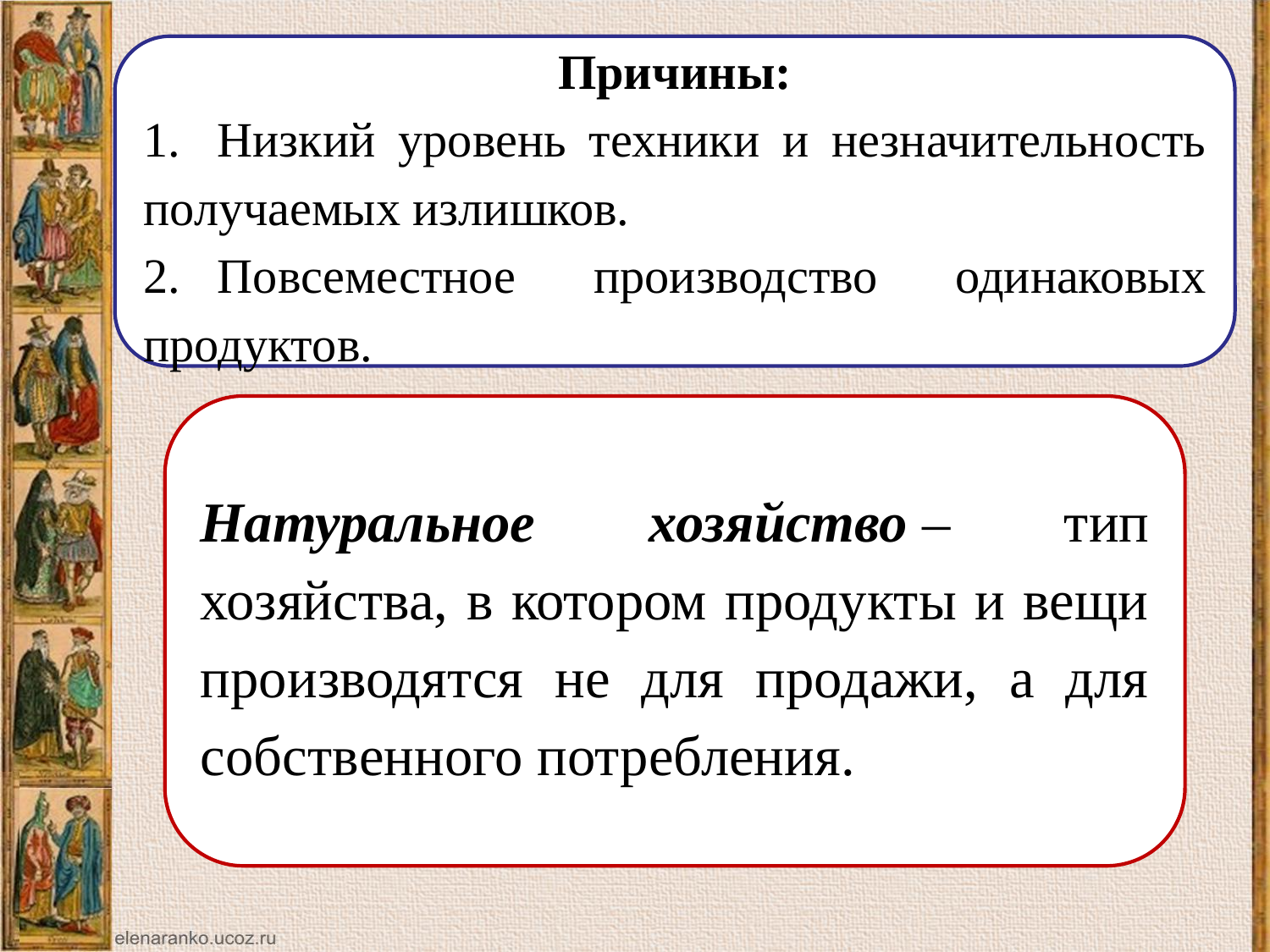

Причины:
1.   Низкий уровень техники и незначительность получаемых излишков.
2.   Повсеместное производство одинаковых продуктов.
# Вопрос: была ли необходимость у жителей сеньории что-либо покупать?
Натуральное хозяйство – тип хозяйства, в котором продукты и вещи производятся не для продажи, а для собственного потребления.